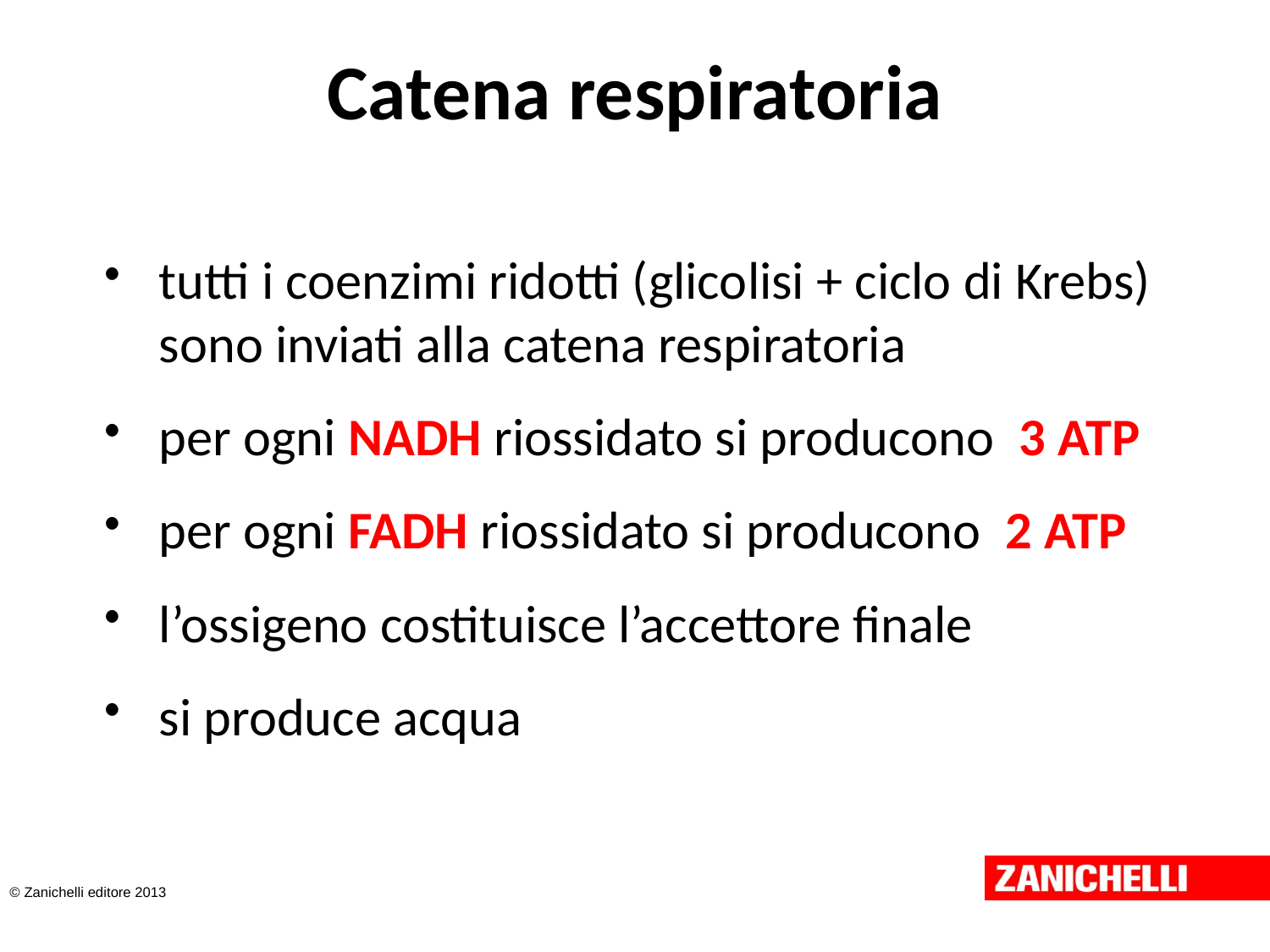

# Catena respiratoria
tutti i coenzimi ridotti (glicolisi + ciclo di Krebs) sono inviati alla catena respiratoria
per ogni NADH riossidato si producono  3 ATP
per ogni FADH riossidato si producono  2 ATP
l’ossigeno costituisce l’accettore finale
si produce acqua